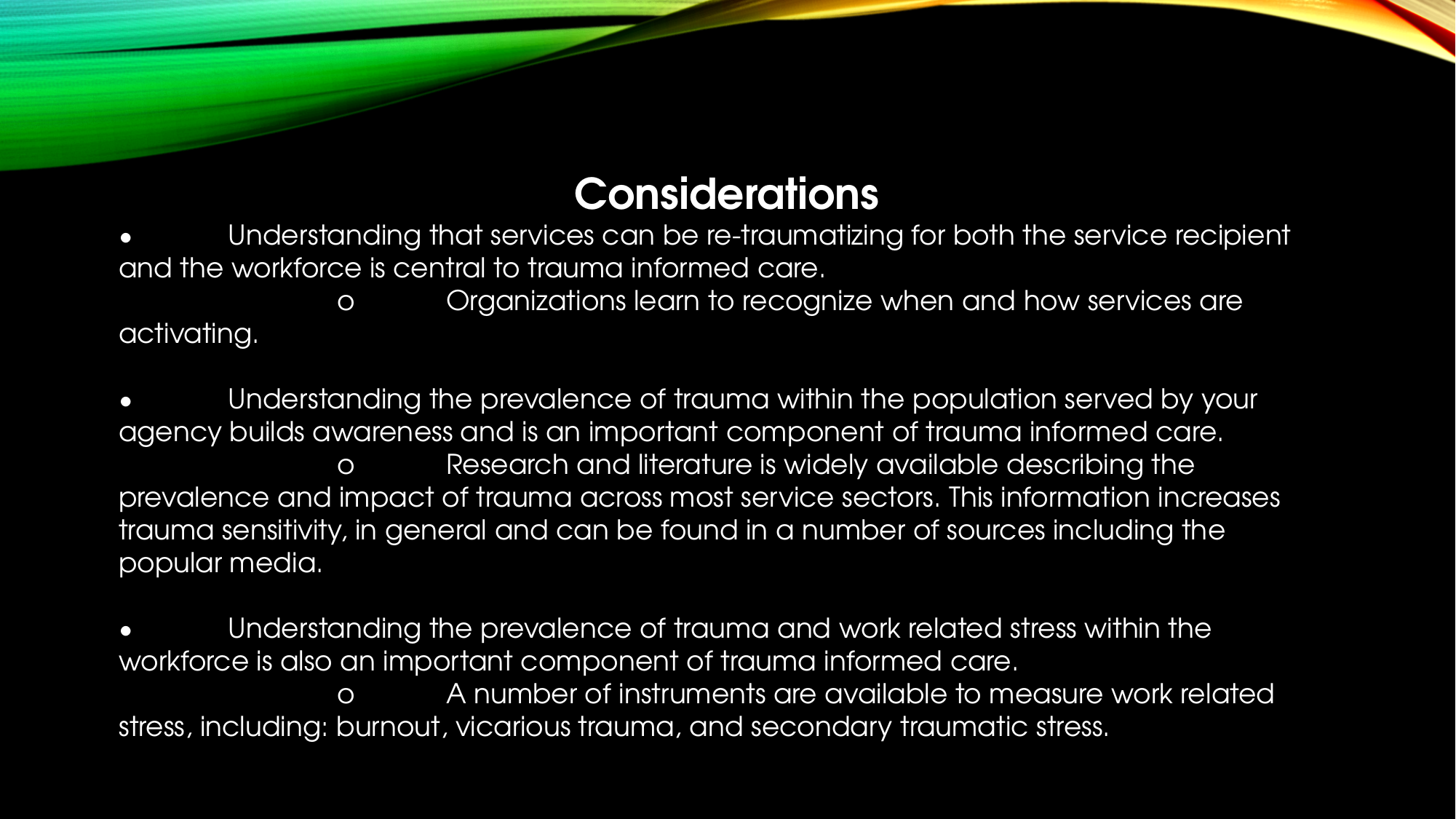

Considerations
•	Understanding that services can be re-traumatizing for both the service recipient and the workforce is central to trauma informed care.
		o	Organizations learn to recognize when and how services are activating.

•	Understanding the prevalence of trauma within the population served by your agency builds awareness and is an important component of trauma informed care.
		o	Research and literature is widely available describing the prevalence and impact of trauma across most service sectors. This information increases trauma sensitivity, in general and can be found in a number of sources including the popular media.

•	Understanding the prevalence of trauma and work related stress within the workforce is also an important component of trauma informed care.
		o	A number of instruments are available to measure work related stress, including: burnout, vicarious trauma, and secondary traumatic stress.